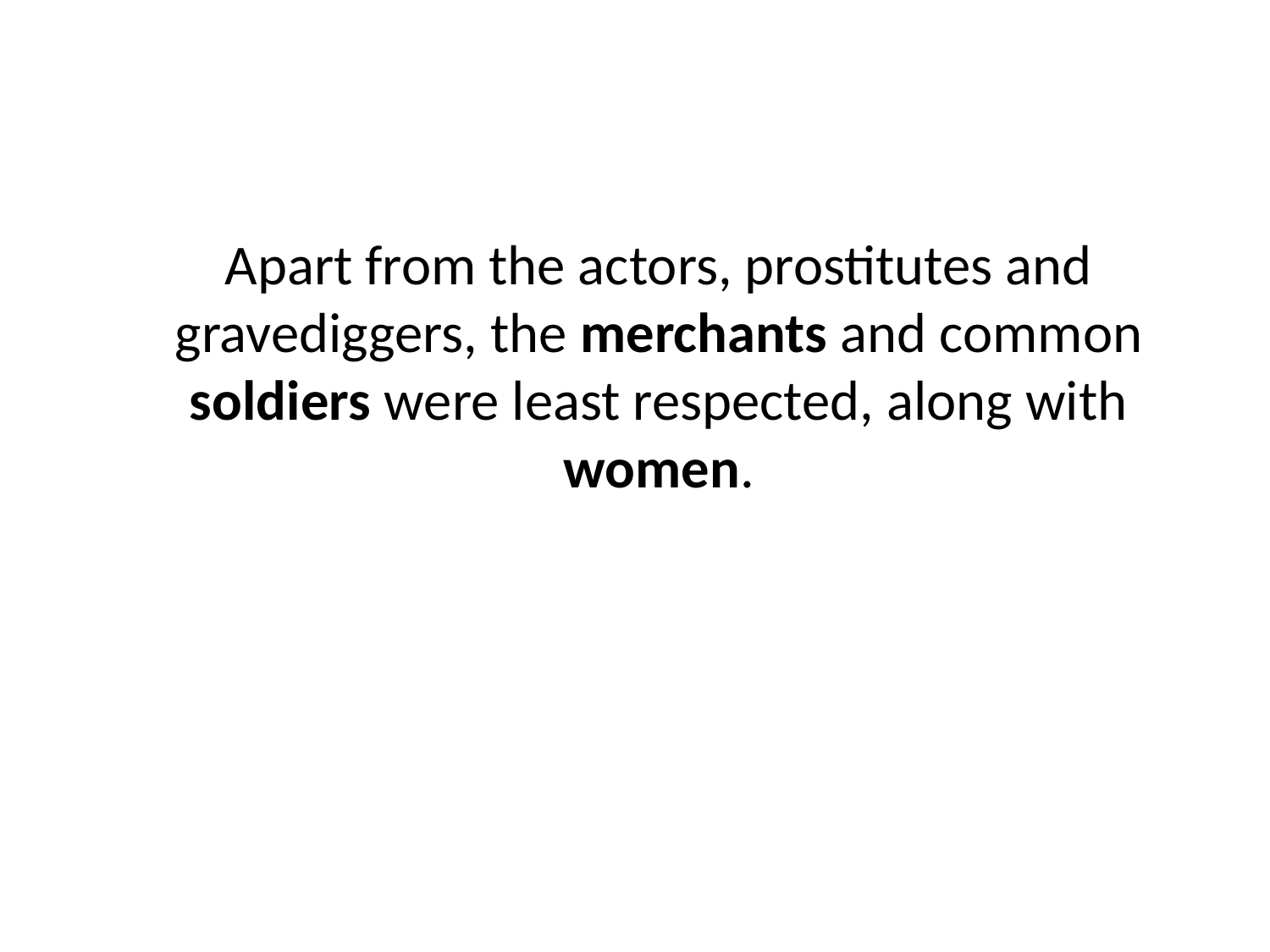

Apart from the actors, prostitutes and gravediggers, the merchants and common soldiers were least respected, along with women.